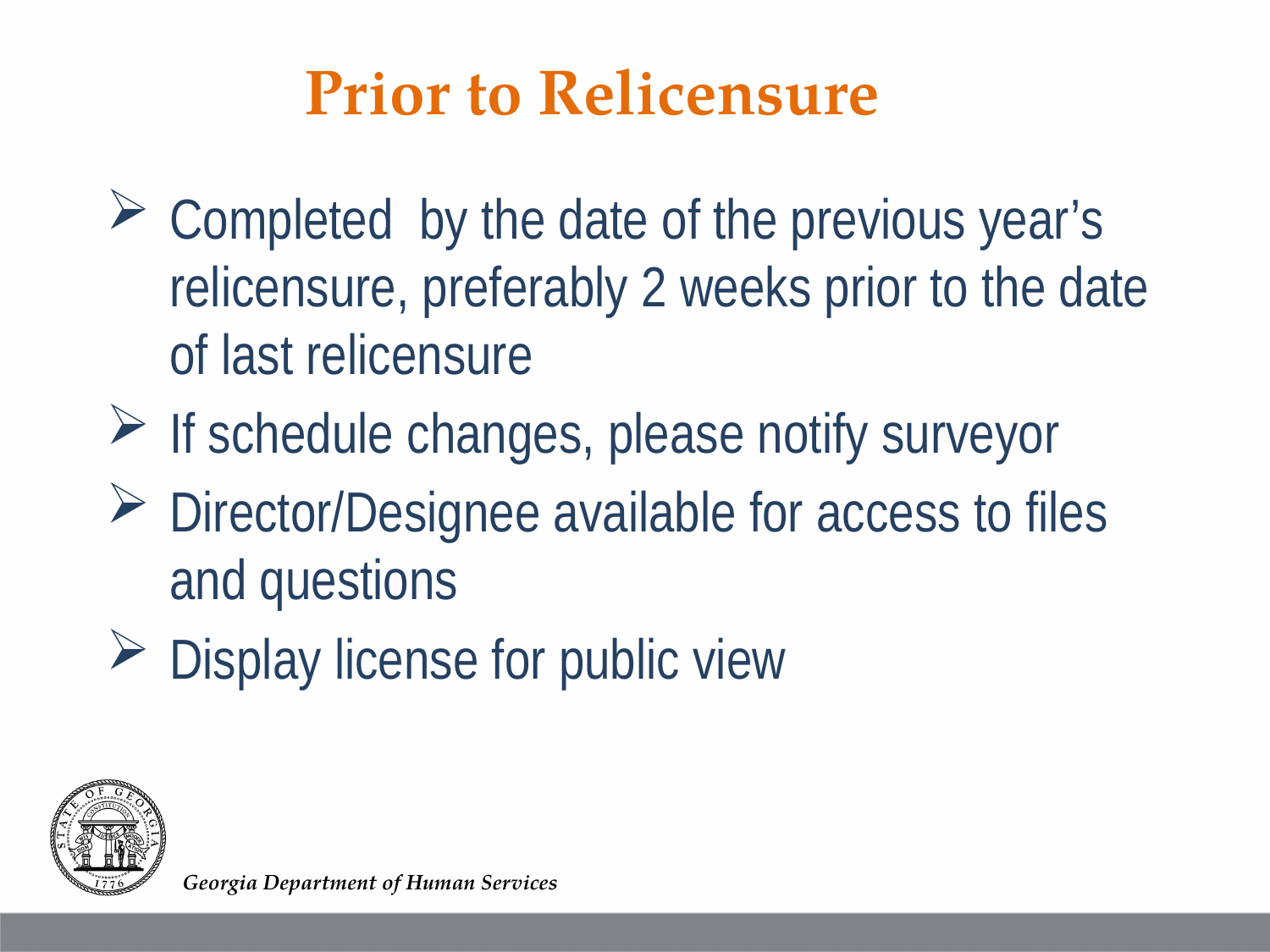

Prior to Relicensure

Completed  by the date of the previous year’s relicensure, preferably 2 weeks prior to the date of last relicensure
If schedule changes, please notify surveyor
Director/Designee available for access to files and questions
Display license for public view

Georgia Department of Human Services